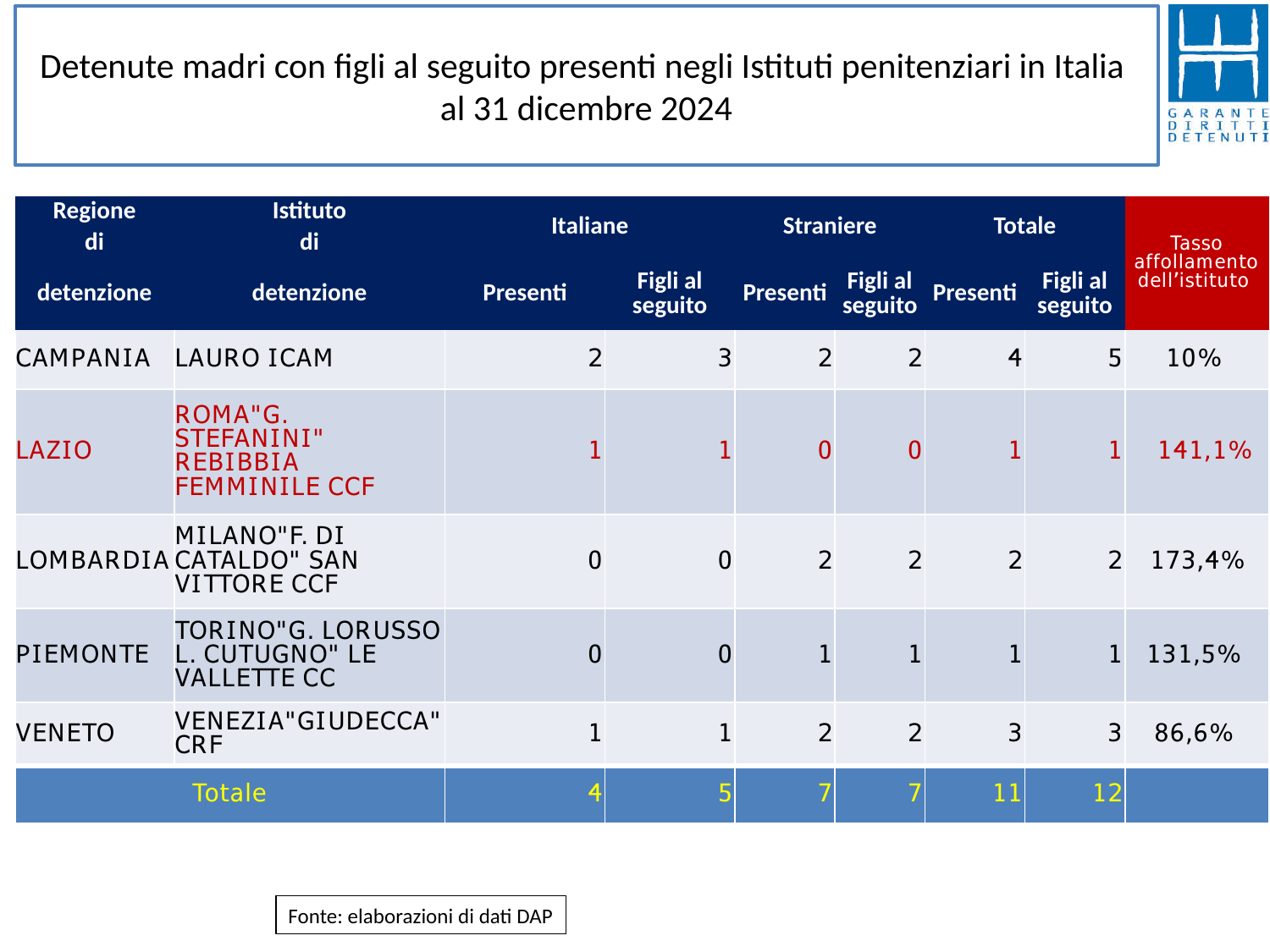

# Detenute madri con figli al seguito presenti negli Istituti penitenziari in Italia al 31 dicembre 2024
| Regione | Istituto | Italiane |  | Straniere |  | Totale |  | Tasso affollamento dell’istituto |
| --- | --- | --- | --- | --- | --- | --- | --- | --- |
| di | di |  |  |  |  |  |  |  |
| detenzione | detenzione | Presenti | Figli al seguito | Presenti | Figli al seguito | Presenti | Figli al seguito |  |
| CAMPANIA | LAURO ICAM | 2 | 3 | 2 | 2 | 4 | 5 | 10% |
| LAZIO | ROMA"G. STEFANINI" REBIBBIA FEMMINILE CCF | 1 | 1 | 0 | 0 | 1 | 1 | 141,1% |
| LOMBARDIA | MILANO"F. DI CATALDO" SAN VITTORE CCF | 0 | 0 | 2 | 2 | 2 | 2 | 173,4% |
| PIEMONTE | TORINO"G. LORUSSO L. CUTUGNO" LE VALLETTE CC | 0 | 0 | 1 | 1 | 1 | 1 | 131,5% |
| VENETO | VENEZIA"GIUDECCA" CRF | 1 | 1 | 2 | 2 | 3 | 3 | 86,6% |
| Totale |  | 4 | 5 | 7 | 7 | 11 | 12 |  |
Fonte: elaborazioni di dati DAP